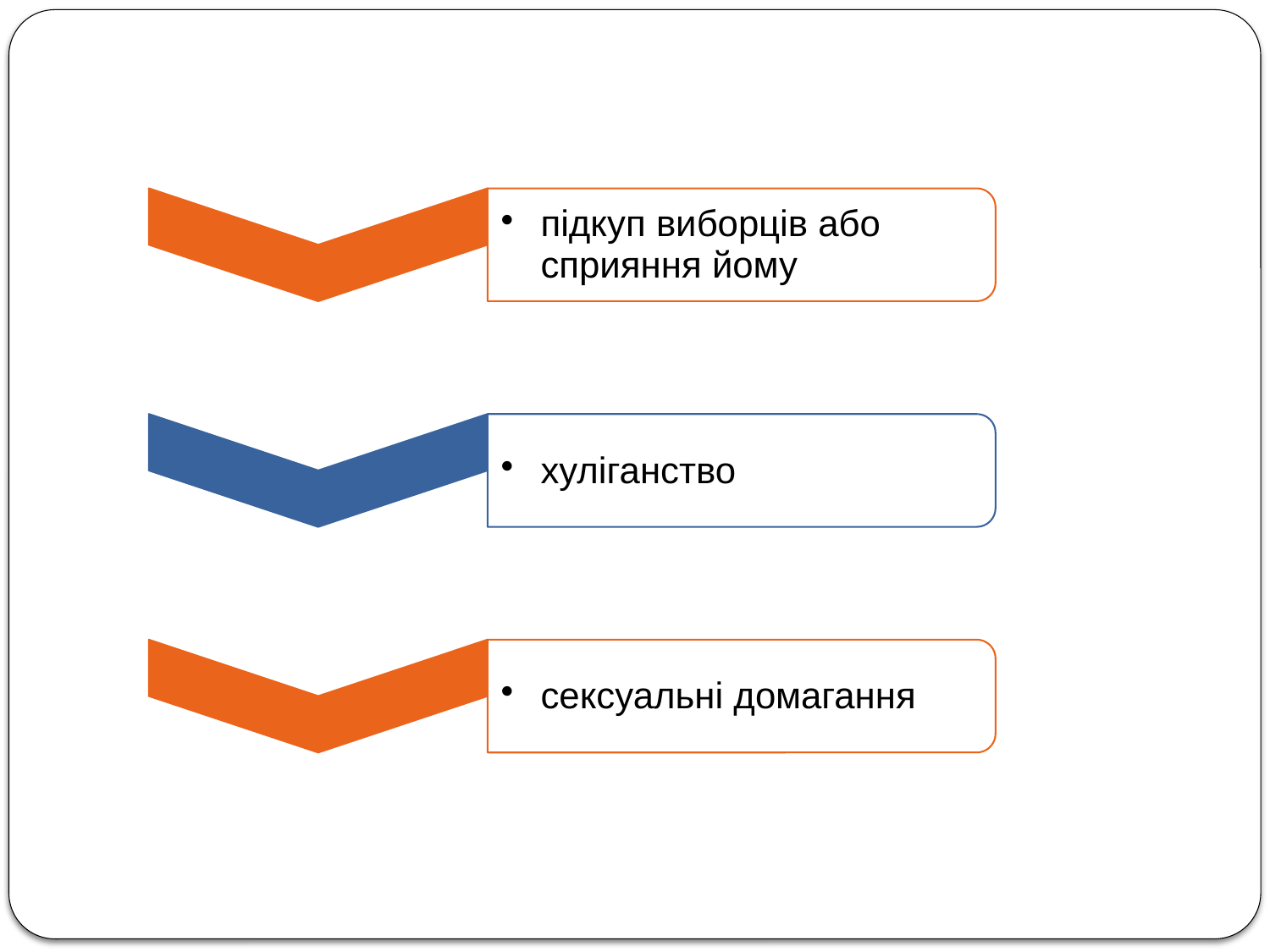

підкуп виборців або сприяння йому
хуліганство
сексуальні домагання